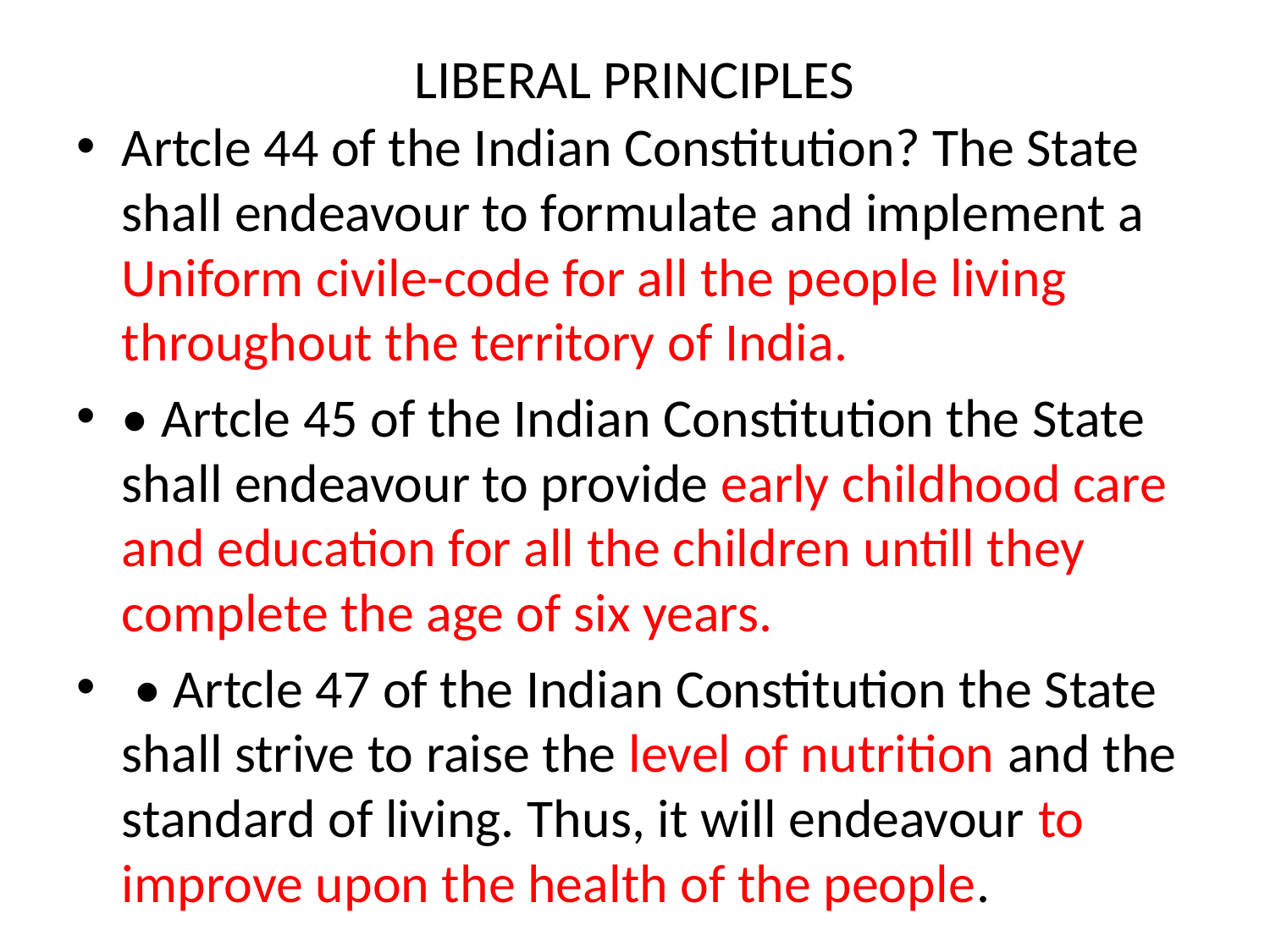

# LIBERAL PRINCIPLES
Artcle 44 of the Indian Constitution? The State shall endeavour to formulate and implement a Uniform civile-code for all the people living throughout the territory of India.
• Artcle 45 of the Indian Constitution the State shall endeavour to provide early childhood care and education for all the children untill they complete the age of six years.
 • Artcle 47 of the Indian Constitution the State shall strive to raise the level of nutrition and the standard of living. Thus, it will endeavour to improve upon the health of the people.